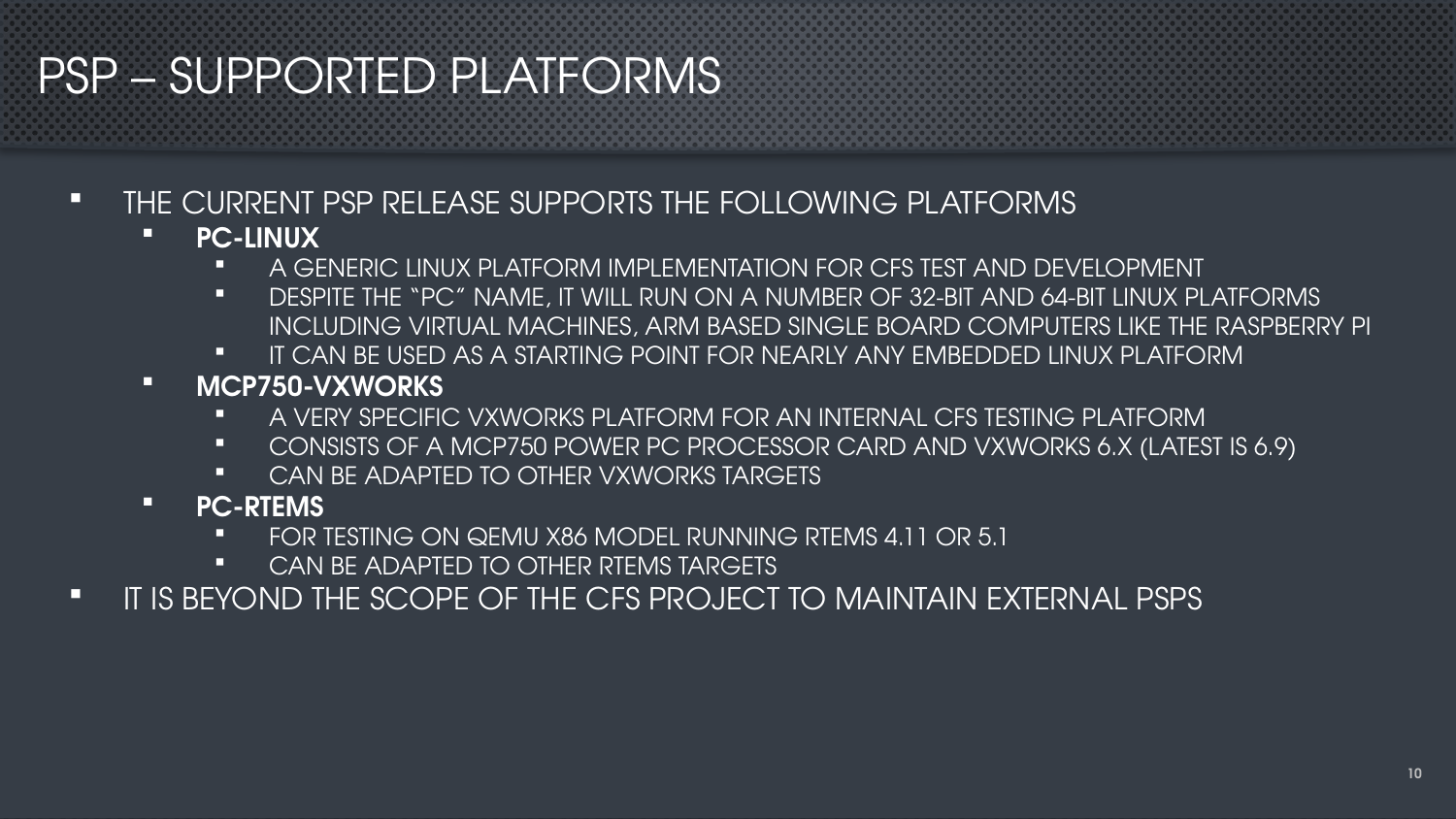

# PSP – Supported Platforms
The current PSP release supports the following platforms
pc-linux
A generic Linux platform implementation for cFS test and development
Despite the “pc” name, it will run on a number of 32-bit and 64-bit Linux platforms including Virtual Machines, ARM based single board computers like the Raspberry Pi
It can be used as a starting point for nearly any Embedded Linux platform
mcp750-vxworks
A very specific VxWorks platform for an internal cFS testing platform
Consists of a MCP750 Power PC processor card and VxWorks 6.x (latest is 6.9)
Can be adapted to other VxWorks targets
pc-rtems
For testing on QEMU x86 model running RTEMS 4.11 or 5.1
Can be adapted to other RTEMS targets
It is beyond the scope of the cFS project to maintain external PSPs
10